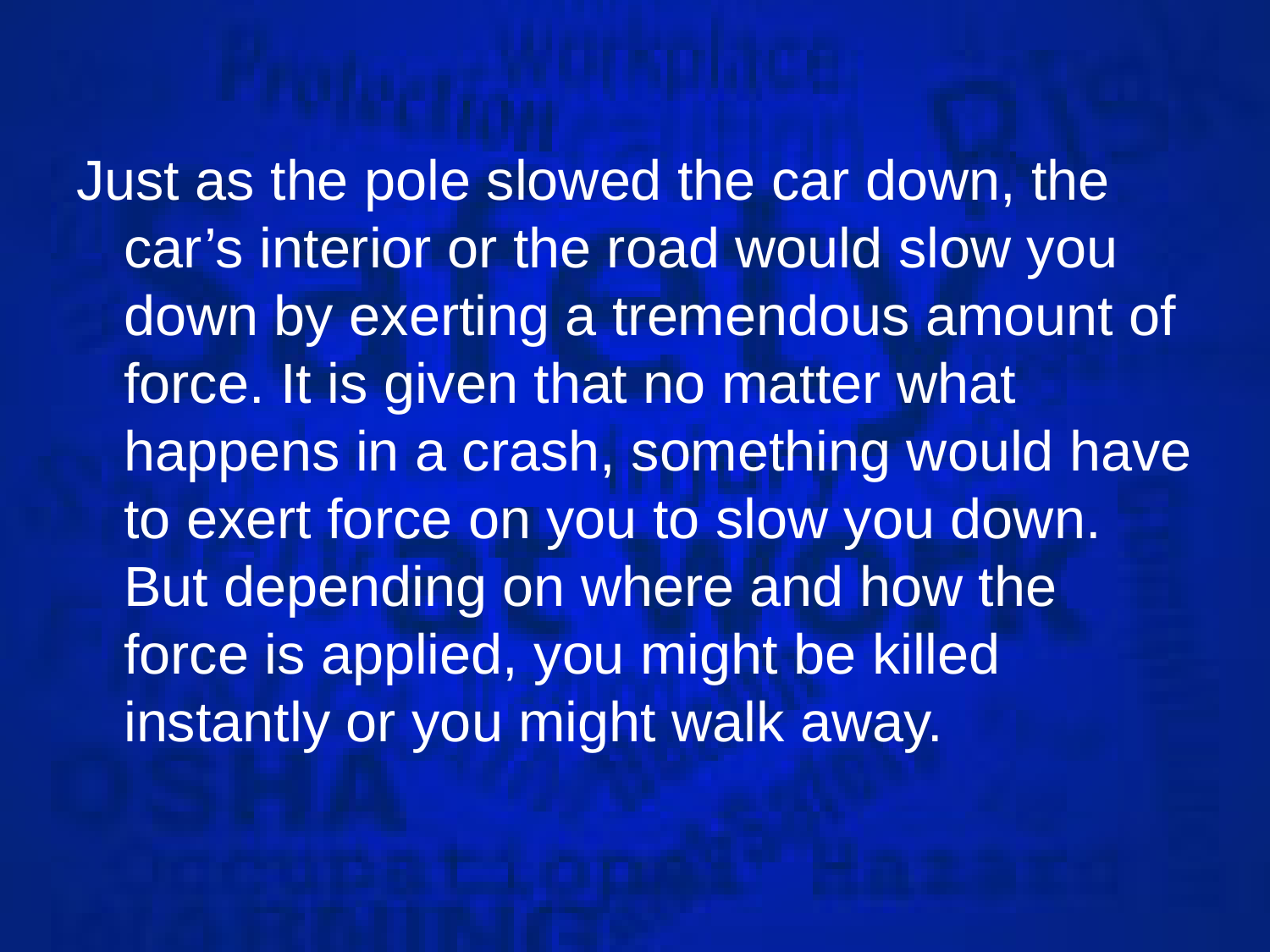

Just as the pole slowed the car down, the car’s interior or the road would slow you down by exerting a tremendous amount of force. It is given that no matter what happens in a crash, something would have to exert force on you to slow you down. But depending on where and how the force is applied, you might be killed instantly or you might walk away.